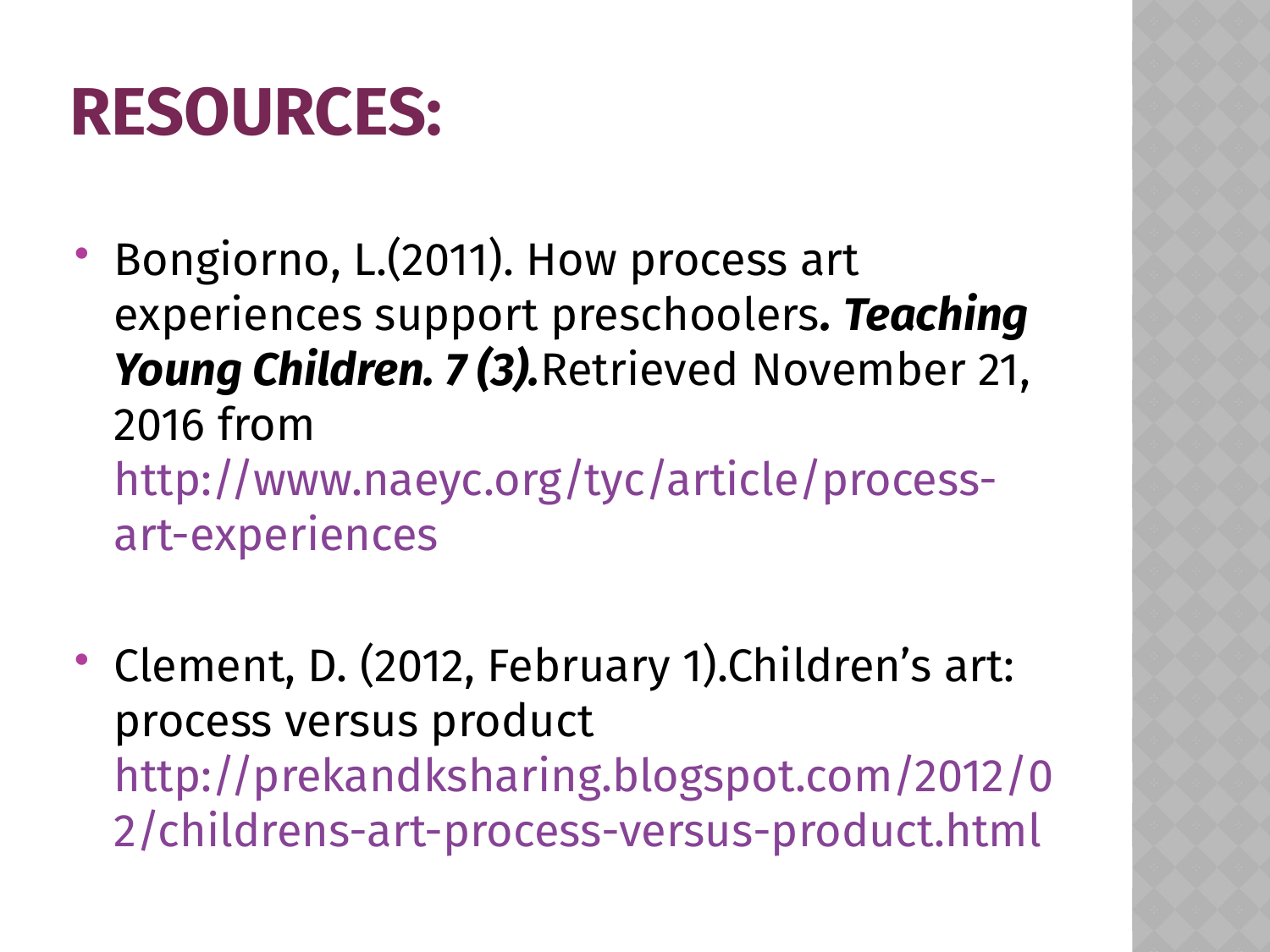

# Resources:
Bongiorno, L.(2011). How process art experiences support preschoolers. Teaching Young Children. 7 (3).Retrieved November 21, 2016 from http://www.naeyc.org/tyc/article/process-art-experiences

Clement, D. (2012, February 1).Children’s art: process versus product http://prekandksharing.blogspot.com/2012/02/childrens-art-process-versus-product.html